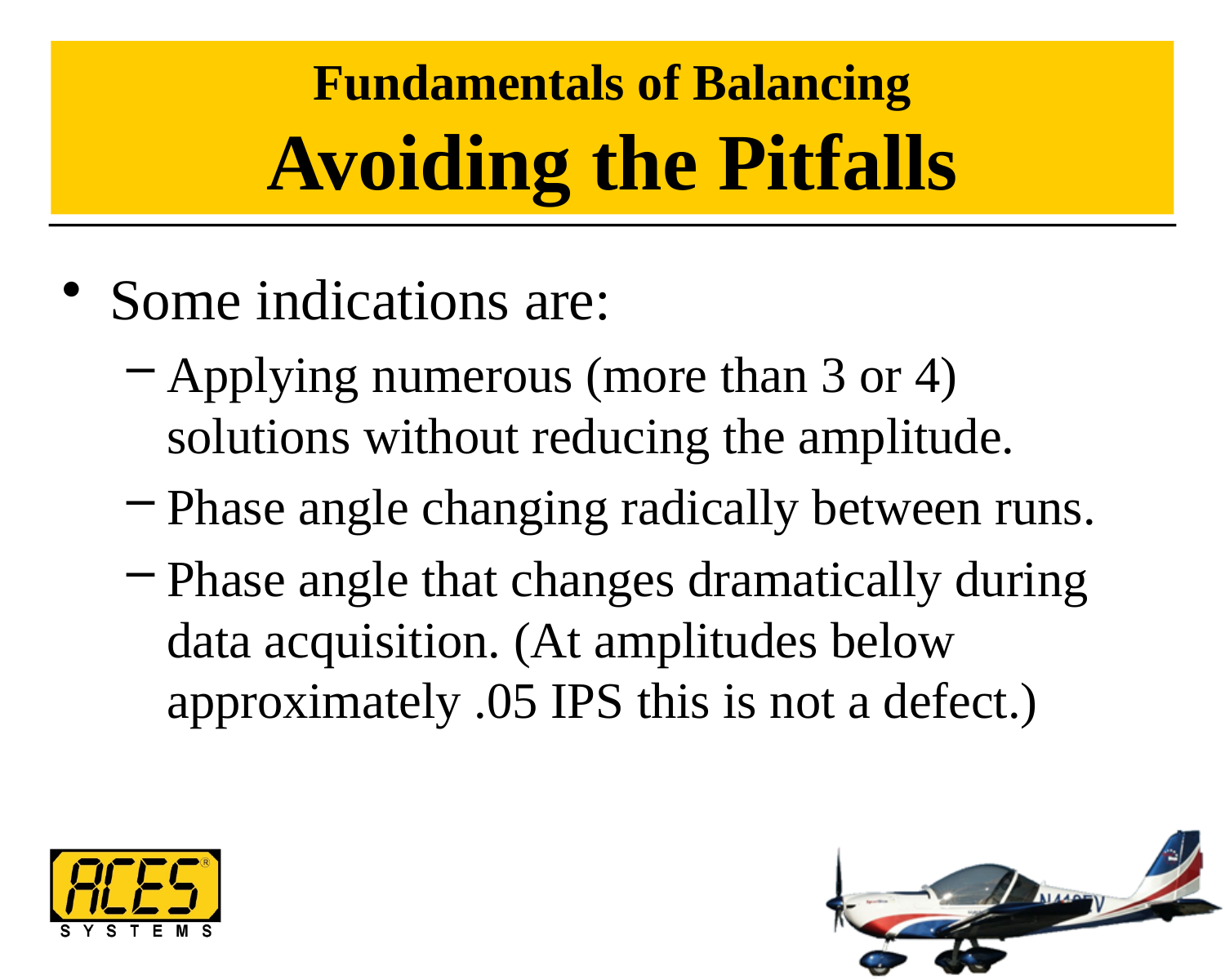

# Fundamentals of Balancing Avoiding the Pitfalls
Some indications are:
Applying numerous (more than 3 or 4) solutions without reducing the amplitude.
Phase angle changing radically between runs.
Phase angle that changes dramatically during data acquisition. (At amplitudes below approximately .05 IPS this is not a defect.)